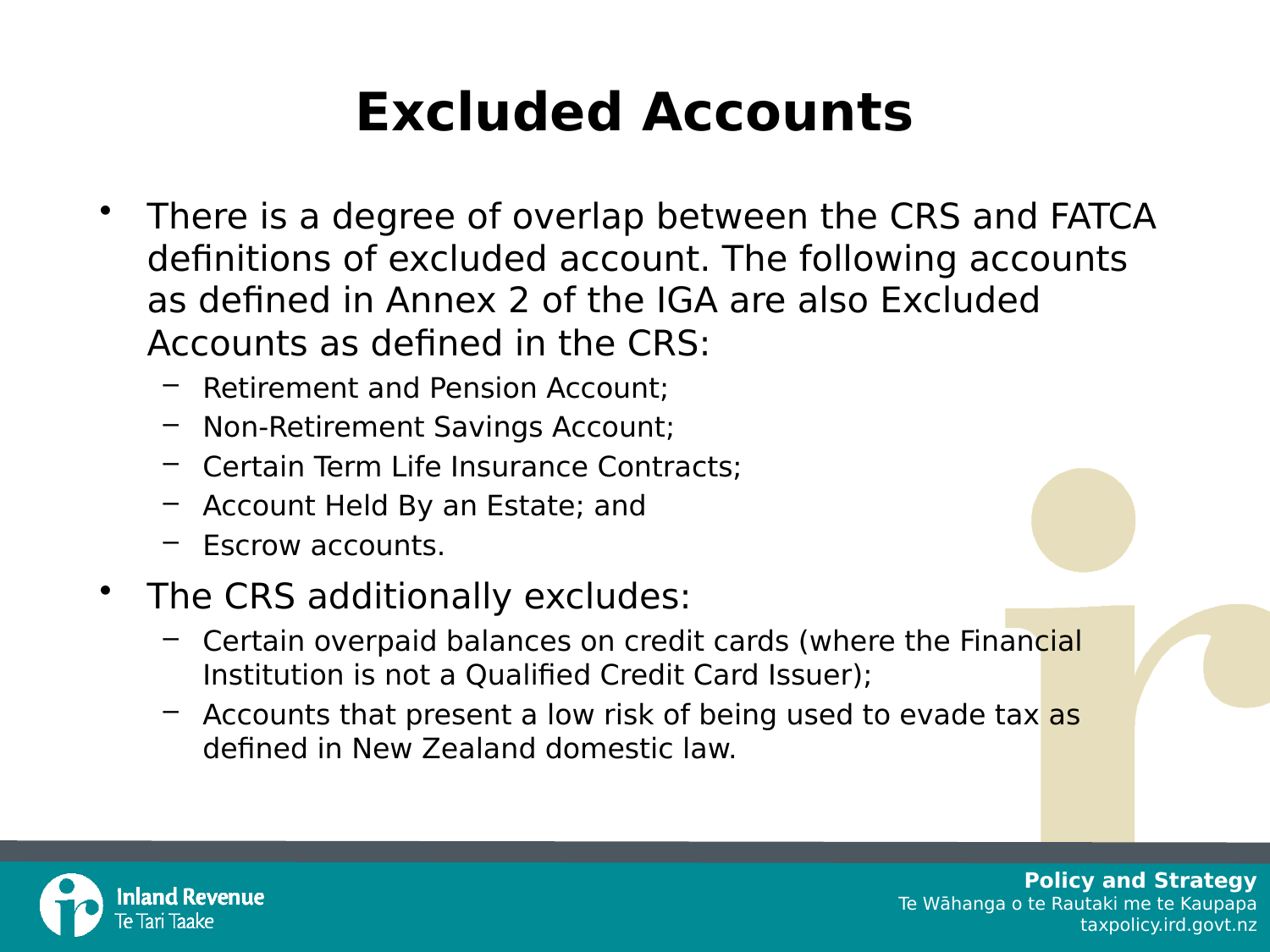

# Excluded Accounts
There is a degree of overlap between the CRS and FATCA definitions of excluded account. The following accounts as defined in Annex 2 of the IGA are also Excluded Accounts as defined in the CRS:
Retirement and Pension Account;
Non-Retirement Savings Account;
Certain Term Life Insurance Contracts;
Account Held By an Estate; and
Escrow accounts.
The CRS additionally excludes:
Certain overpaid balances on credit cards (where the Financial Institution is not a Qualified Credit Card Issuer);
Accounts that present a low risk of being used to evade tax as defined in New Zealand domestic law.